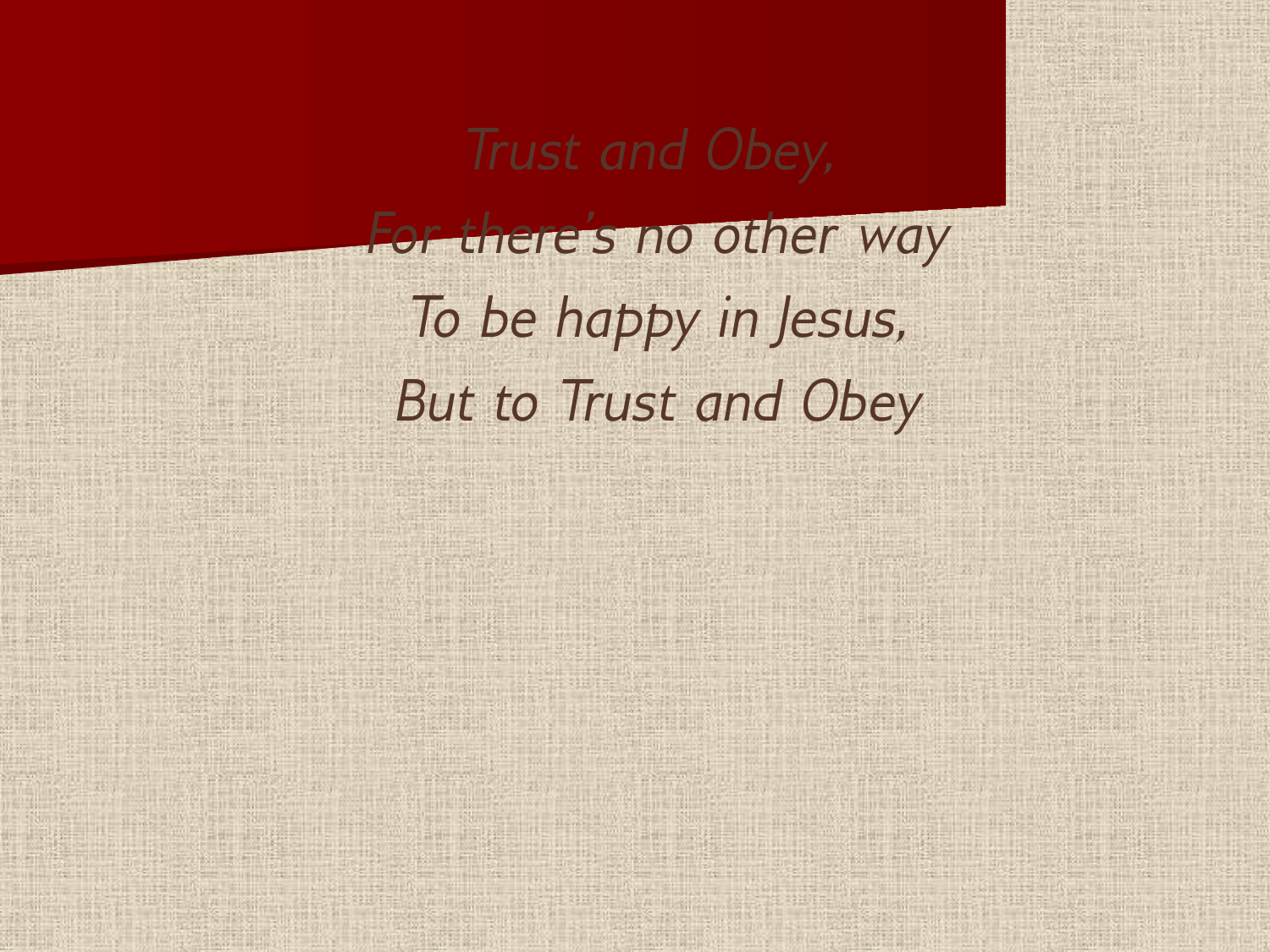

#

Trust and Obey,
For there’s no other way
To be happy in Jesus,
But to Trust and Obey